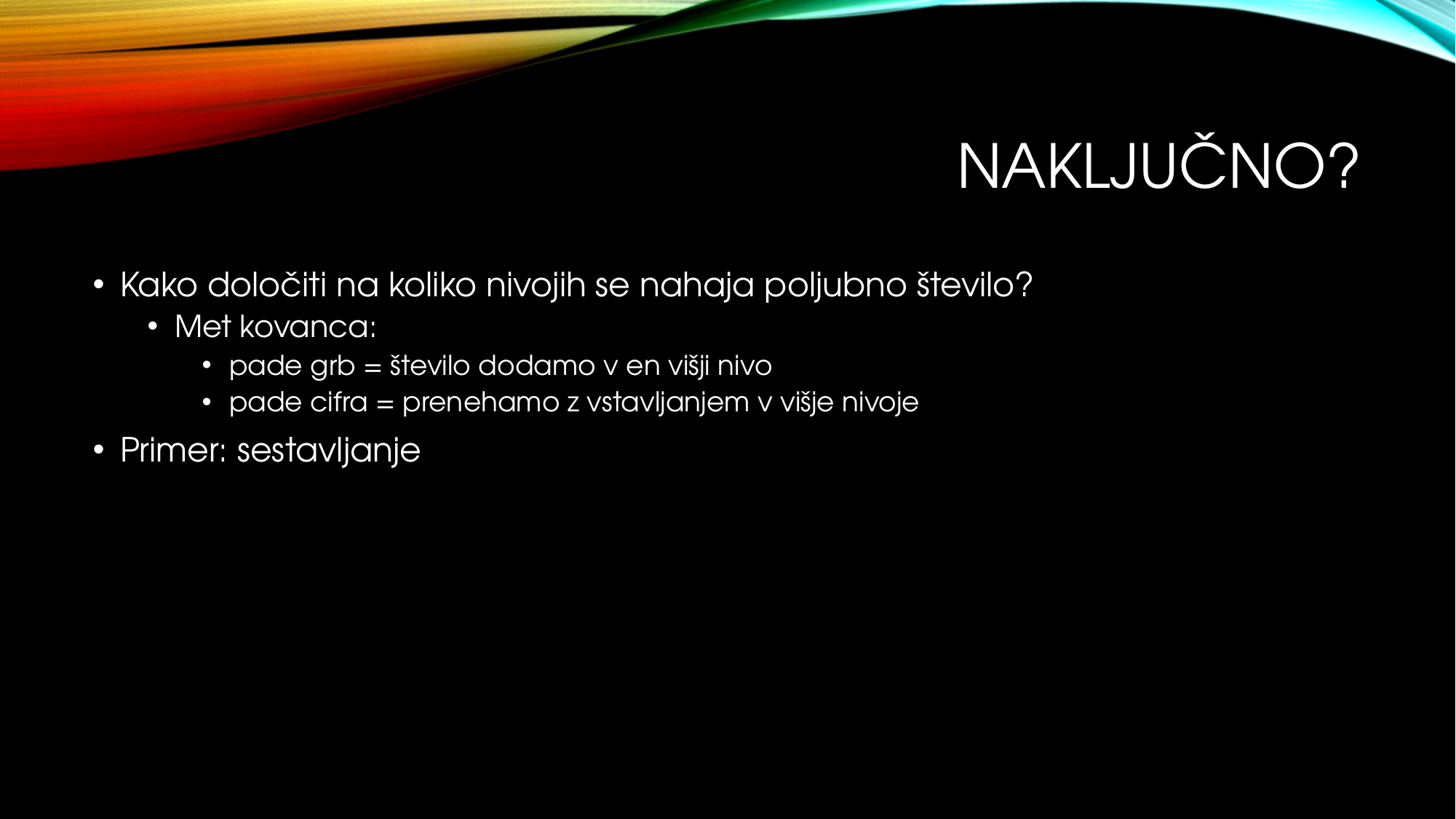

# NAKLJUČNO?
Kako določiti na koliko nivojih se nahaja poljubno število?
Met kovanca:
pade grb = število dodamo v en višji nivo
pade cifra = prenehamo z vstavljanjem v višje nivoje
Primer: sestavljanje